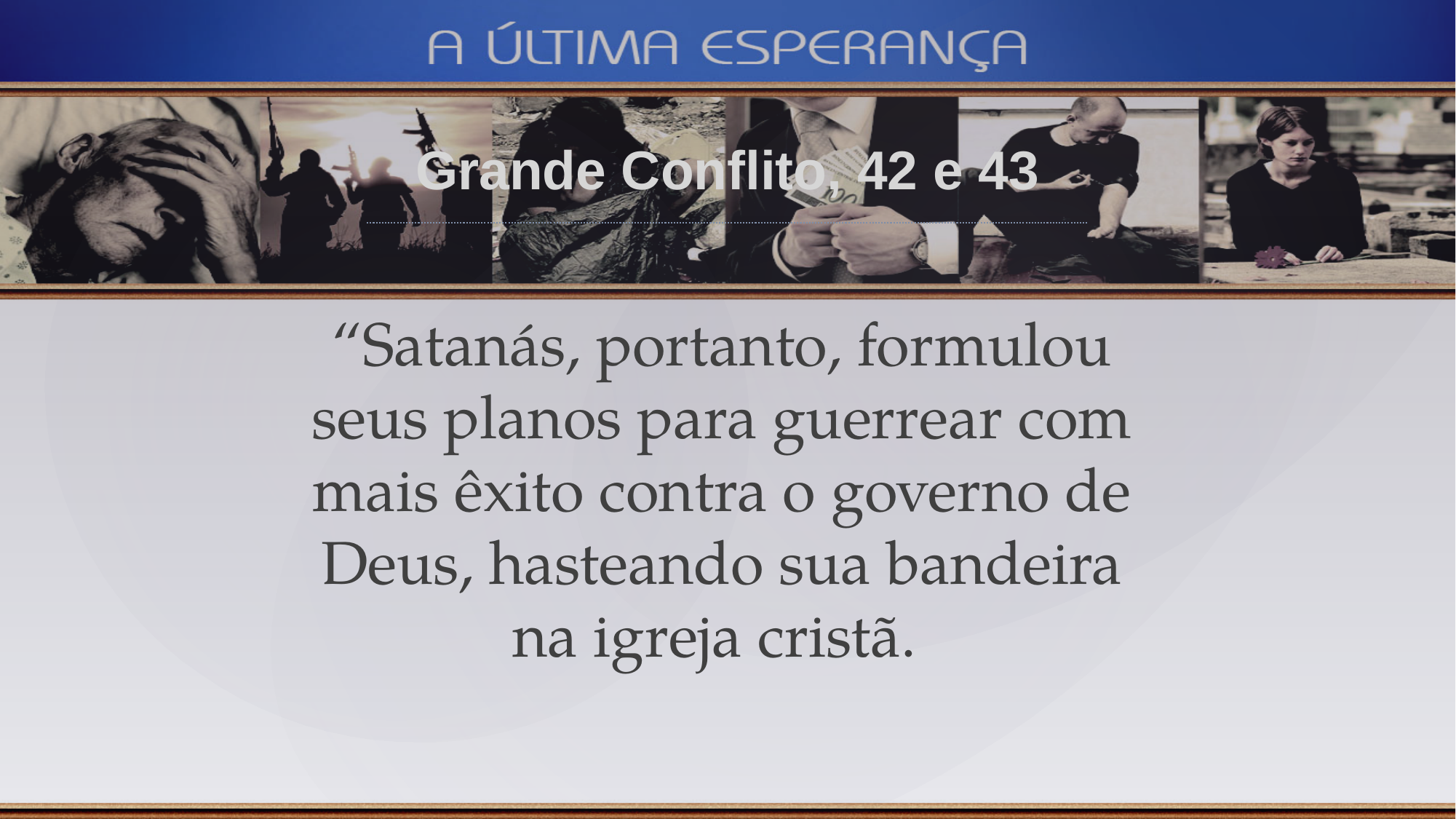

Grande Conflito, 42 e 43
“Satanás, portanto, formulou seus planos para guerrear com mais êxito contra o governo de Deus, hasteando sua bandeira na igreja cristã.